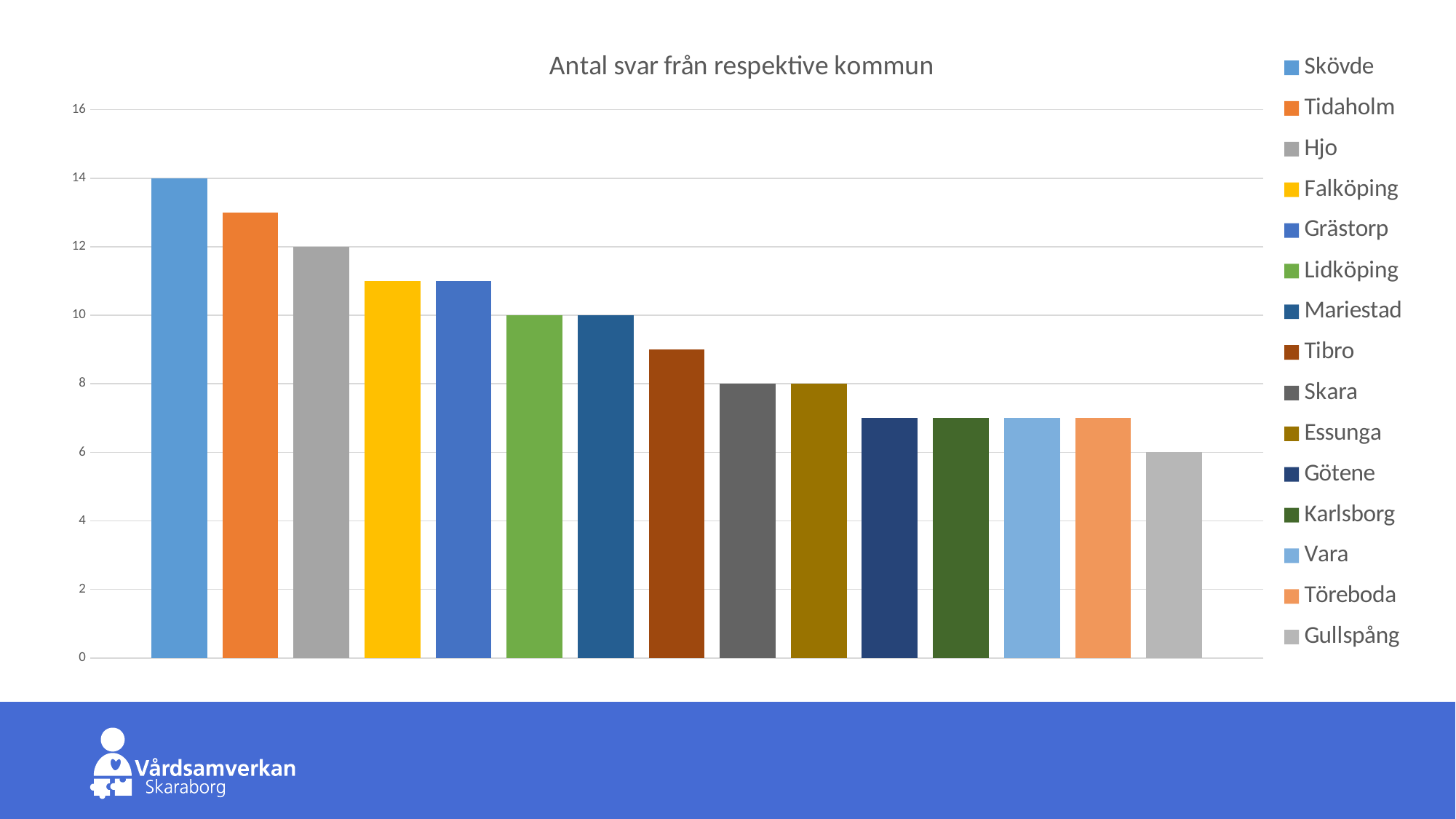

### Chart: Antal svar från respektive kommun

| Category | Skövde | Tidaholm  | Hjo | Falköping  | Grästorp  | Lidköping  | Mariestad  | Tibro | Skara | Essunga  | Götene  | Karlsborg  | Vara  | Töreboda  | Gullspång  |
|---|---|---|---|---|---|---|---|---|---|---|---|---|---|---|---|
| Antal svar | 14.0 | 13.0 | 12.0 | 11.0 | 11.0 | 10.0 | 10.0 | 9.0 | 8.0 | 8.0 | 7.0 | 7.0 | 7.0 | 7.0 | 6.0 |